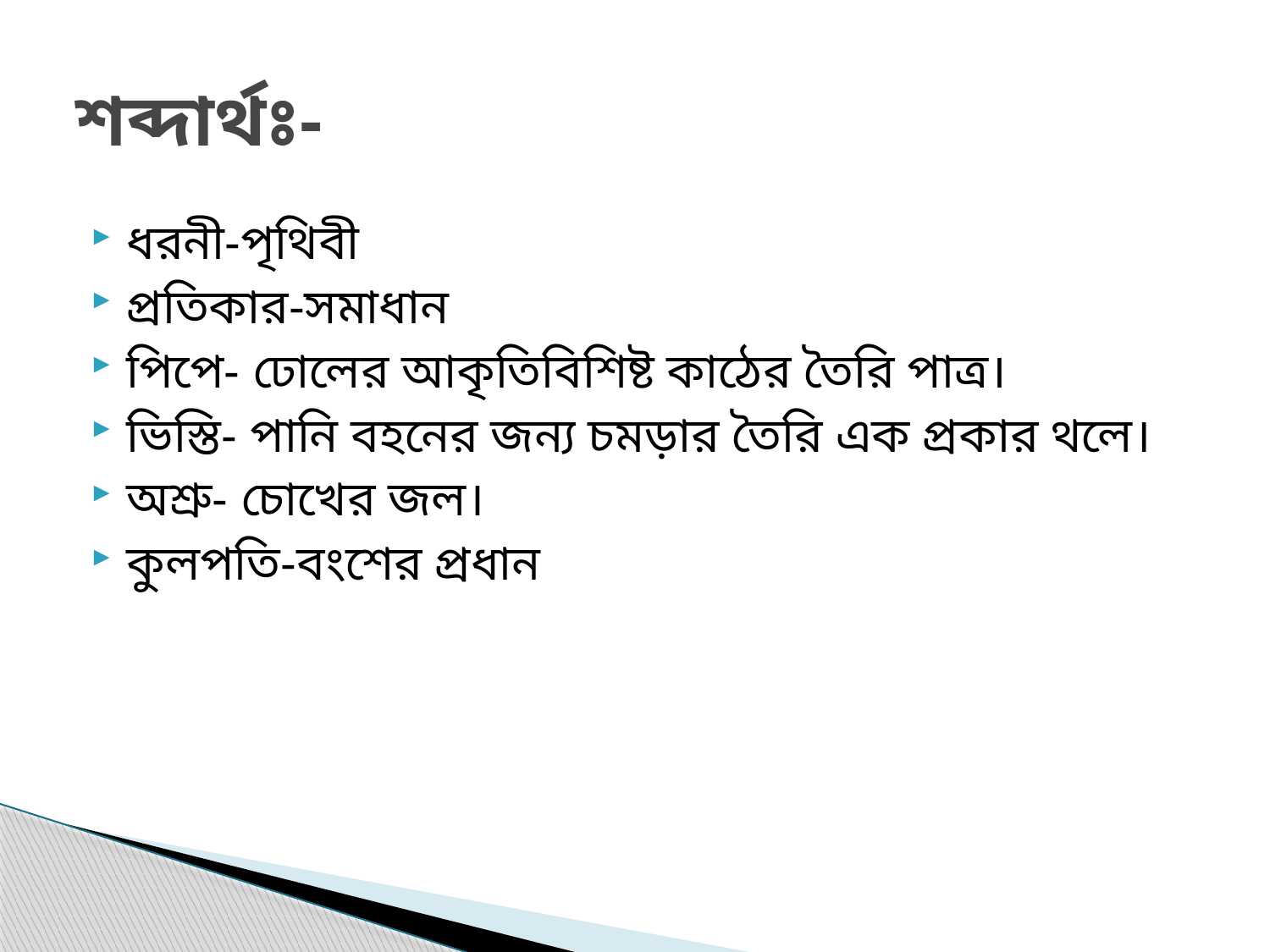

# শব্দার্থঃ-
ধরনী-পৃথিবী
প্রতিকার-সমাধান
পিপে- ঢোলের আকৃতিবিশিষ্ট কাঠের তৈরি পাত্র।
ভিস্তি- পানি বহনের জন্য চমড়ার তৈরি এক প্রকার থলে।
অশ্রু- চোখের জল।
কুলপতি-বংশের প্রধান